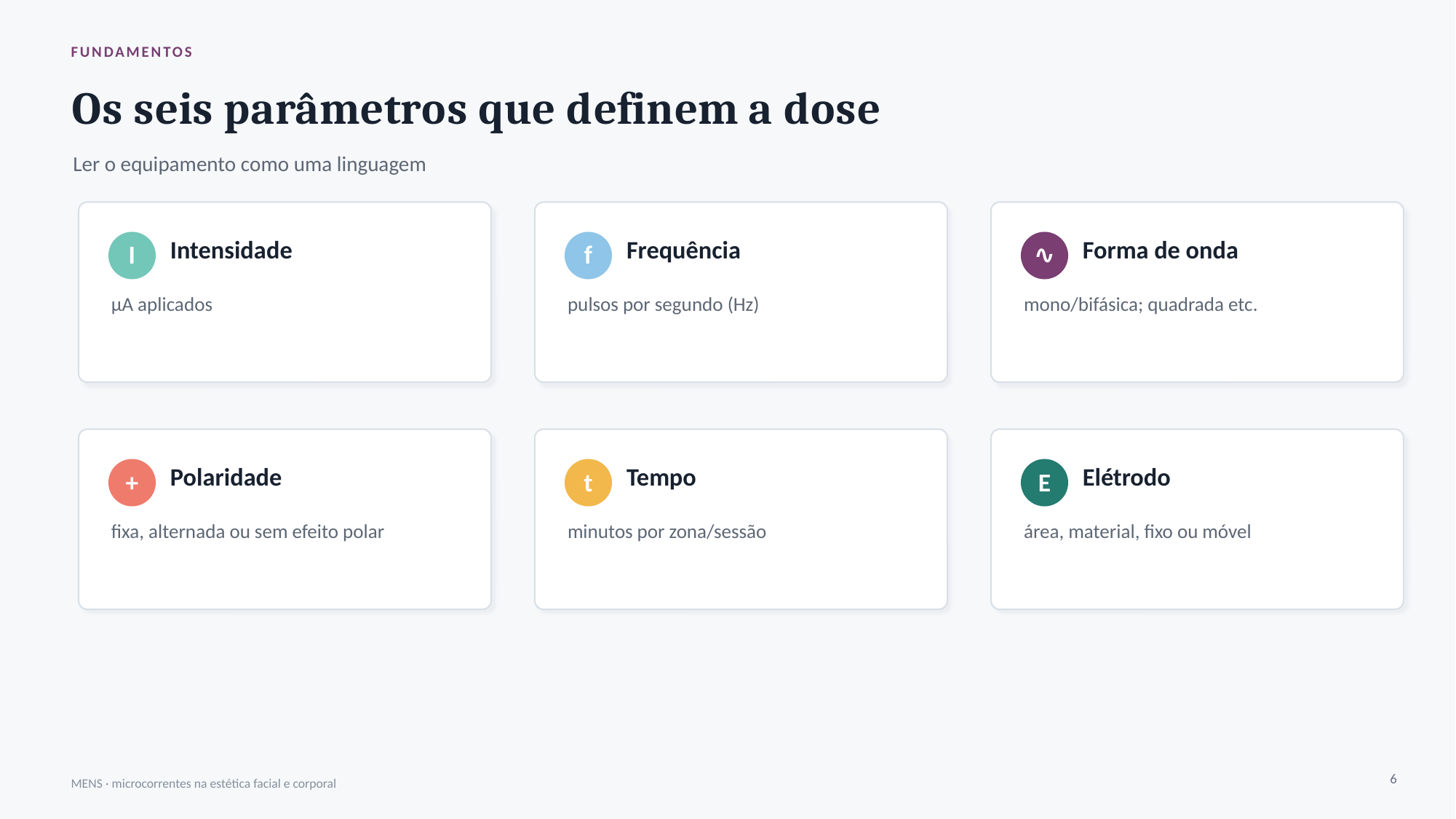

FUNDAMENTOS
Os seis parâmetros que definem a dose
Ler o equipamento como uma linguagem

Intensidade
Frequência
Forma de onda
I
f
∿

μA aplicados
pulsos por segundo (Hz)
mono/bifásica; quadrada etc.

Polaridade
Tempo
Elétrodo
+
t
E

fixa, alternada ou sem efeito polar
minutos por zona/sessão
área, material, fixo ou móvel
6
MENS · microcorrentes na estética facial e corporal